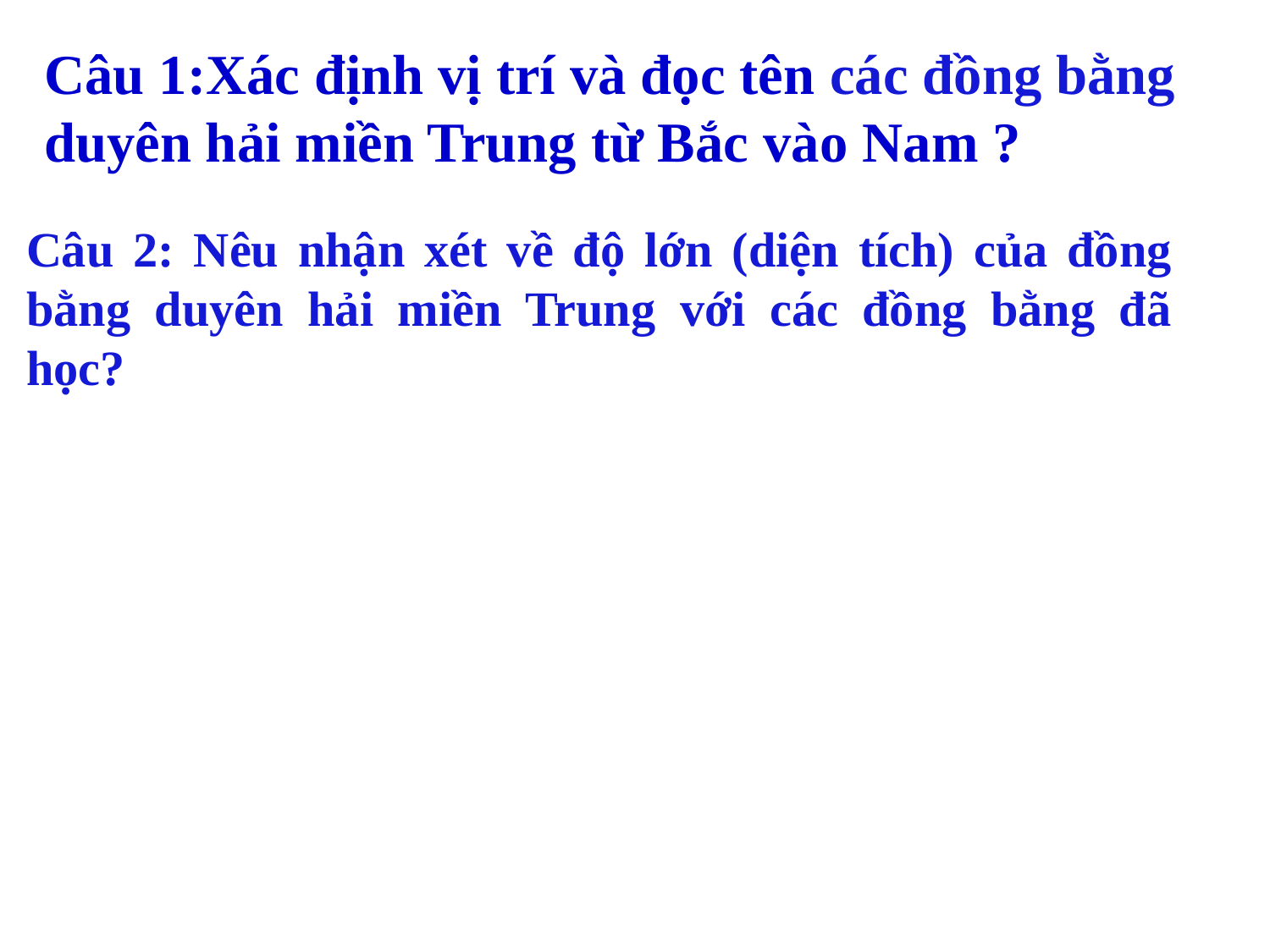

Câu 1:Xác định vị trí và đọc tên các đồng bằng duyên hải miền Trung từ Bắc vào Nam ?
Câu 2: Nêu nhận xét về độ lớn (diện tích) của đồng bằng duyên hải miền Trung với các đồng bằng đã học?